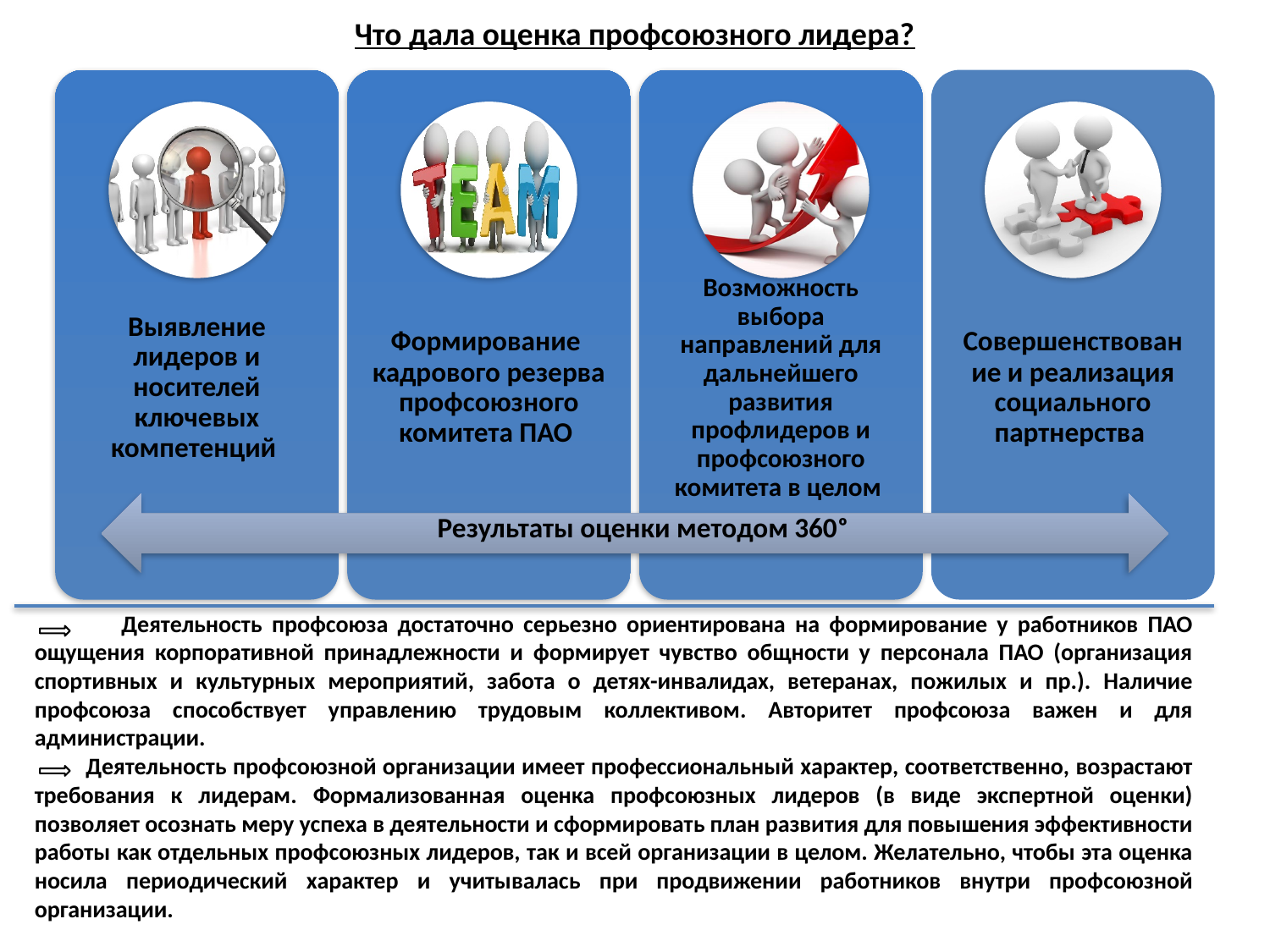

Что дала оценка профсоюзного лидера?

Выявление лидеров и носителей ключевых компетенций
Формирование  кадрового резерва профсоюзного комитета ПАО
Возможность выбора направлений для дальнейшего развития профлидеров и профсоюзного комитета в целом
Совершенствование и реализация социального партнерства
Результаты оценки методом 360ᵒ

         Деятельность профсоюза достаточно серьезно ориентирована на формирование у работников ПАО ощущения корпоративной принадлежности и формирует чувство общности у персонала ПАО (организация спортивных и культурных мероприятий, забота о детях-инвалидах, ветеранах, пожилых и пр.). Наличие профсоюза способствует управлению трудовым коллективом. Авторитет профсоюза важен и для администрации.
        Деятельность профсоюзной организации имеет профессиональный характер, соответственно, возрастают требования к лидерам. Формализованная оценка профсоюзных лидеров (в виде экспертной оценки) позволяет осознать меру успеха в деятельности и сформировать план развития для повышения эффективности работы как отдельных профсоюзных лидеров, так и всей организации в целом. Желательно, чтобы эта оценка носила периодический характер и учитывалась при продвижении работников внутри профсоюзной организации.